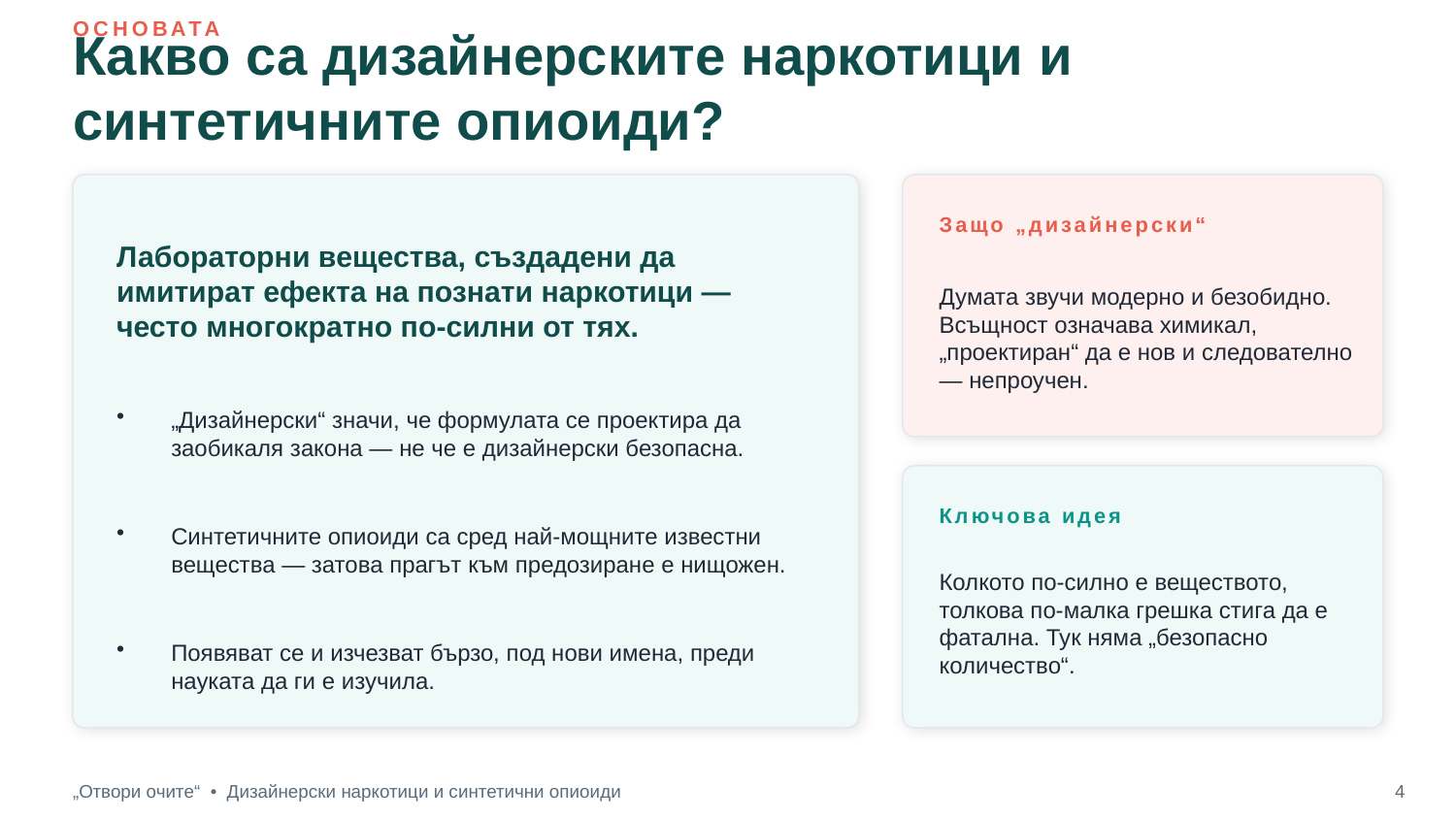

ОСНОВАТА
Какво са дизайнерските наркотици и синтетичните опиоиди?

Защо „дизайнерски“
Лабораторни вещества, създадени да имитират ефекта на познати наркотици — често многократно по-силни от тях.
Думата звучи модерно и безобидно. Всъщност означава химикал, „проектиран“ да е нов и следователно — непроучен.
„Дизайнерски“ значи, че формулата се проектира да заобикаля закона — не че е дизайнерски безопасна.

Синтетичните опиоиди са сред най-мощните известни вещества — затова прагът към предозиране е нищожен.
Ключова идея
Колкото по-силно е веществото, толкова по-малка грешка стига да е фатална. Тук няма „безопасно количество“.
Появяват се и изчезват бързо, под нови имена, преди науката да ги е изучила.
„Отвори очите“  •  Дизайнерски наркотици и синтетични опиоиди
4